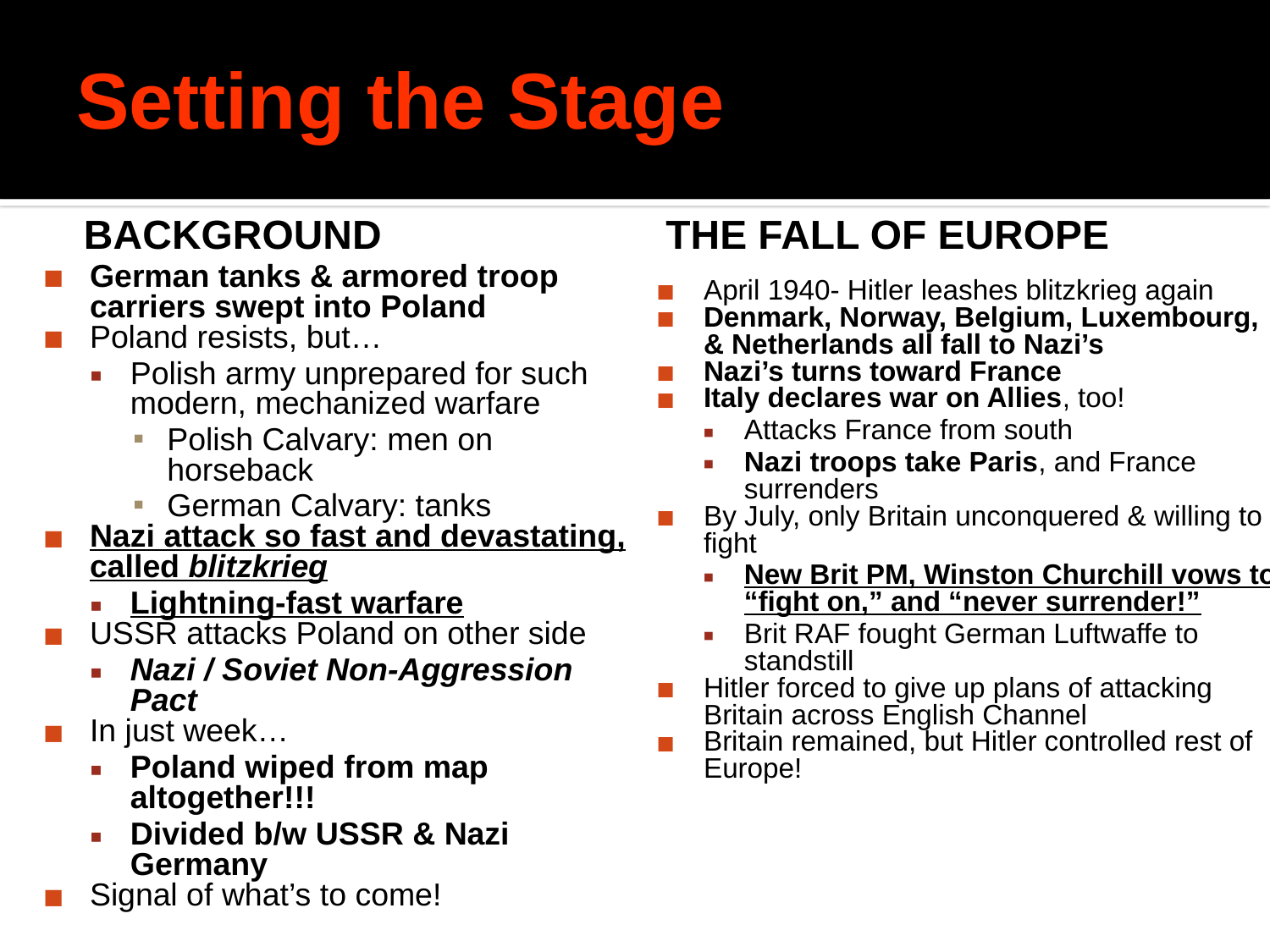

# Setting the Stage
BACKGROUND
THE FALL OF EUROPE
German tanks & armored troop carriers swept into Poland
Poland resists, but…
Polish army unprepared for such modern, mechanized warfare
Polish Calvary: men on horseback
German Calvary: tanks
Nazi attack so fast and devastating, called blitzkrieg
Lightning-fast warfare
USSR attacks Poland on other side
Nazi / Soviet Non-Aggression Pact
In just week…
Poland wiped from map altogether!!!
Divided b/w USSR & Nazi Germany
Signal of what’s to come!
April 1940- Hitler leashes blitzkrieg again
Denmark, Norway, Belgium, Luxembourg, & Netherlands all fall to Nazi’s
Nazi’s turns toward France
Italy declares war on Allies, too!
Attacks France from south
Nazi troops take Paris, and France surrenders
By July, only Britain unconquered & willing to fight
New Brit PM, Winston Churchill vows to “fight on,” and “never surrender!”
Brit RAF fought German Luftwaffe to standstill
Hitler forced to give up plans of attacking Britain across English Channel
Britain remained, but Hitler controlled rest of Europe!